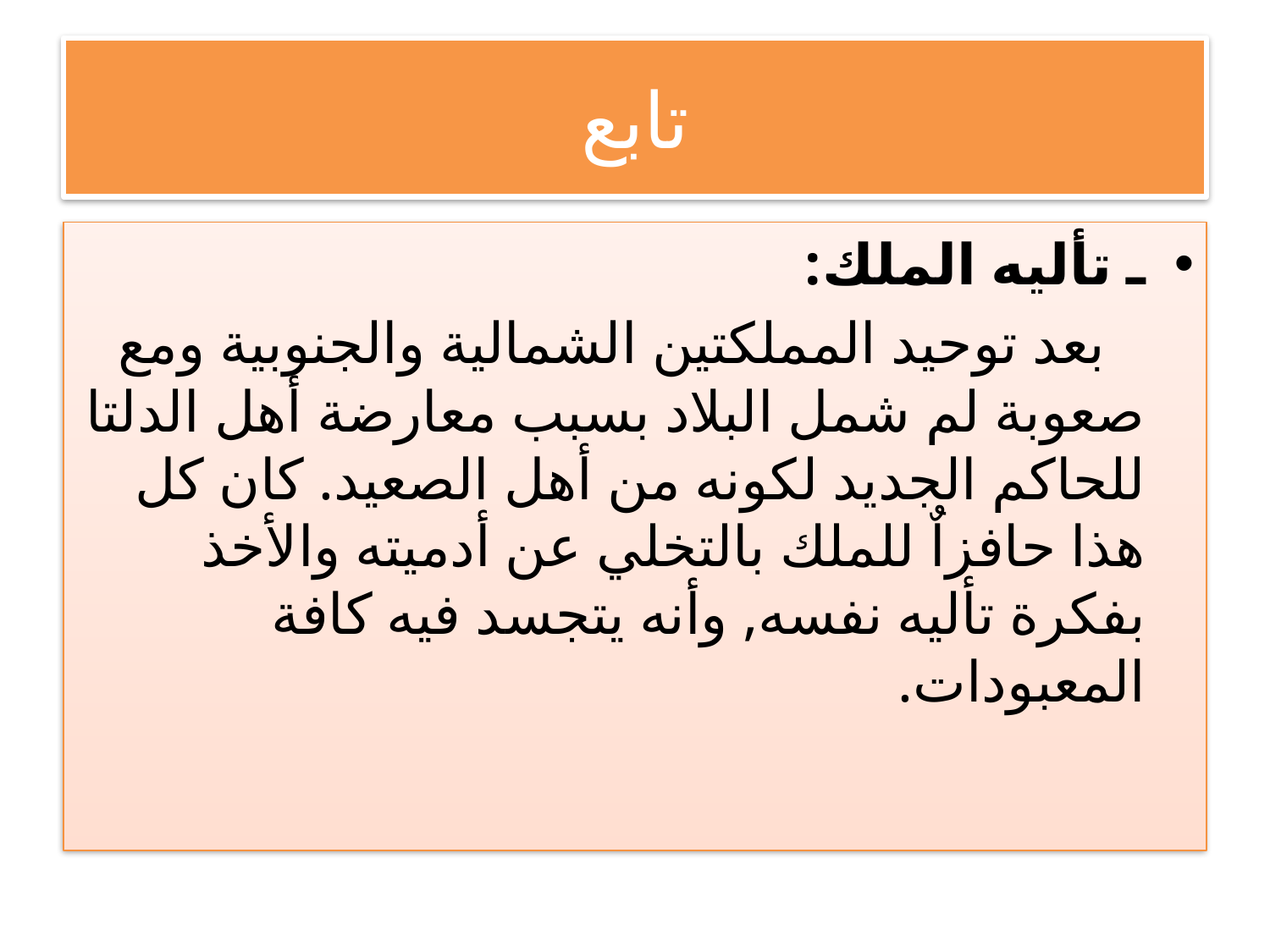

# تابع
ـ تأليه الملك:
      بعد توحيد المملكتين الشمالية والجنوبية ومع صعوبة لم شمل البلاد بسبب معارضة أهل الدلتا للحاكم الجديد لكونه من أهل الصعيد. كان كل هذا حافزاٌ للملك بالتخلي عن أدميته والأخذ بفكرة تأليه نفسه, وأنه يتجسد فيه كافة المعبودات.